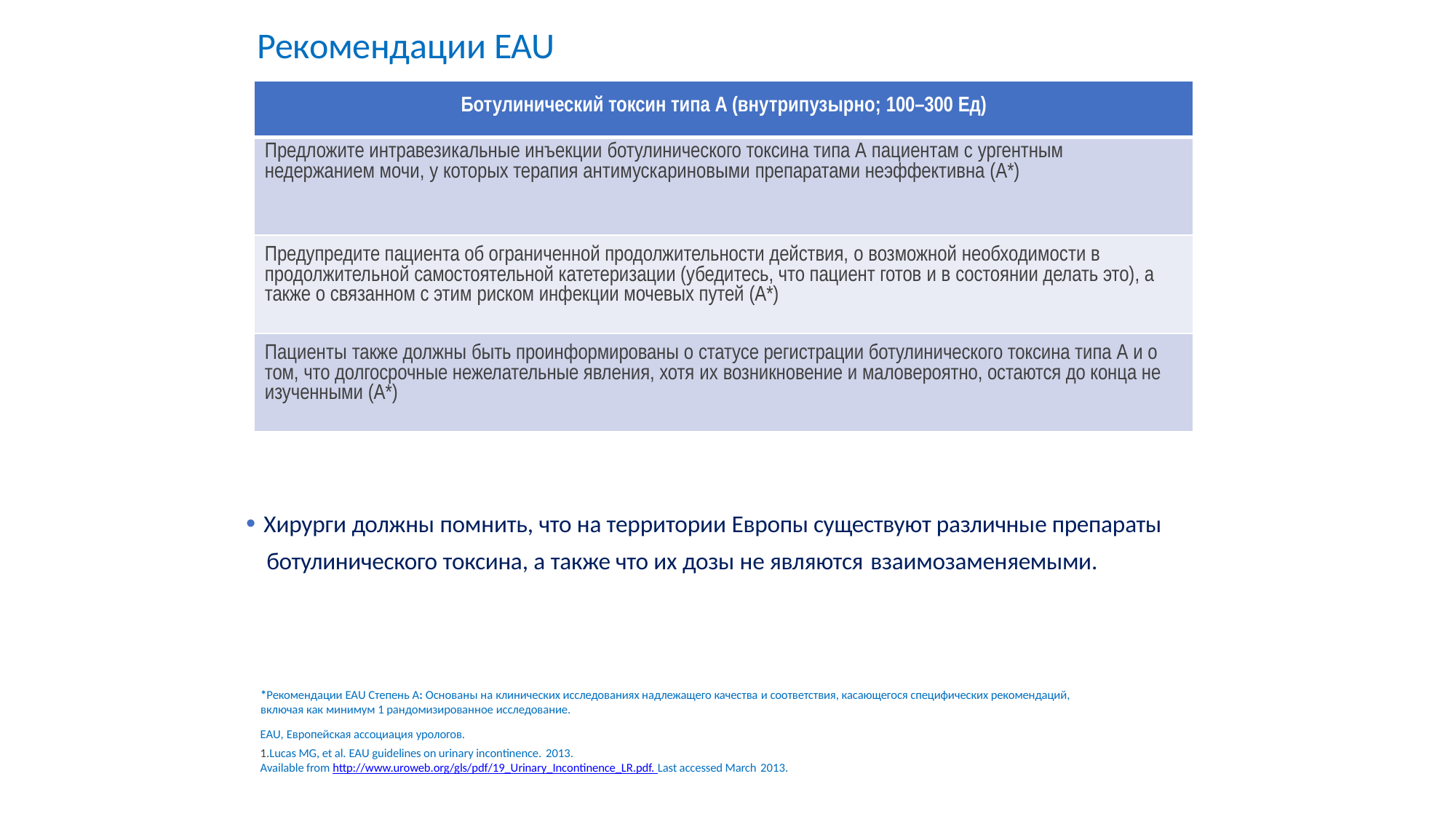

# Рекомендации EAU
| Ботулинический токсин типа A (внутрипузырно; 100–300 Ед) |
| --- |
| Предложите интравезикальные инъекции ботулинического токсина типа А пациентам с ургентным недержанием мочи, у которых терапия антимускариновыми препаратами неэффективна (A\*) |
| Предупредите пациента об ограниченной продолжительности действия, о возможной необходимости в продолжительной самостоятельной катетеризации (убедитесь, что пациент готов и в состоянии делать это), а также о связанном с этим риском инфекции мочевых путей (A\*) |
| Пациенты также должны быть проинформированы о статусе регистрации ботулинического токсина типа А и о том, что долгосрочные нежелательные явления, хотя их возникновение и маловероятно, остаются до конца не изученными (A\*) |
• Хирурги должны помнить, что на территории Европы существуют различные препараты  ботулинического токсина, а также что их дозы не являются взаимозаменяемыми.
*Рекомендации EAU Степень A: Основаны на клинических исследованиях надлежащего качества и соответствия, касающегося специфических рекомендаций,  включая как минимум 1 рандомизированное исследование.
EAU, Европейская ассоциация урологов.
1.Lucas MG, et al. EAU guidelines on urinary incontinence. 2013.
Available from http://www.uroweb.org/gls/pdf/19_Urinary_Incontinence_LR.pdf. Last accessed March 2013.